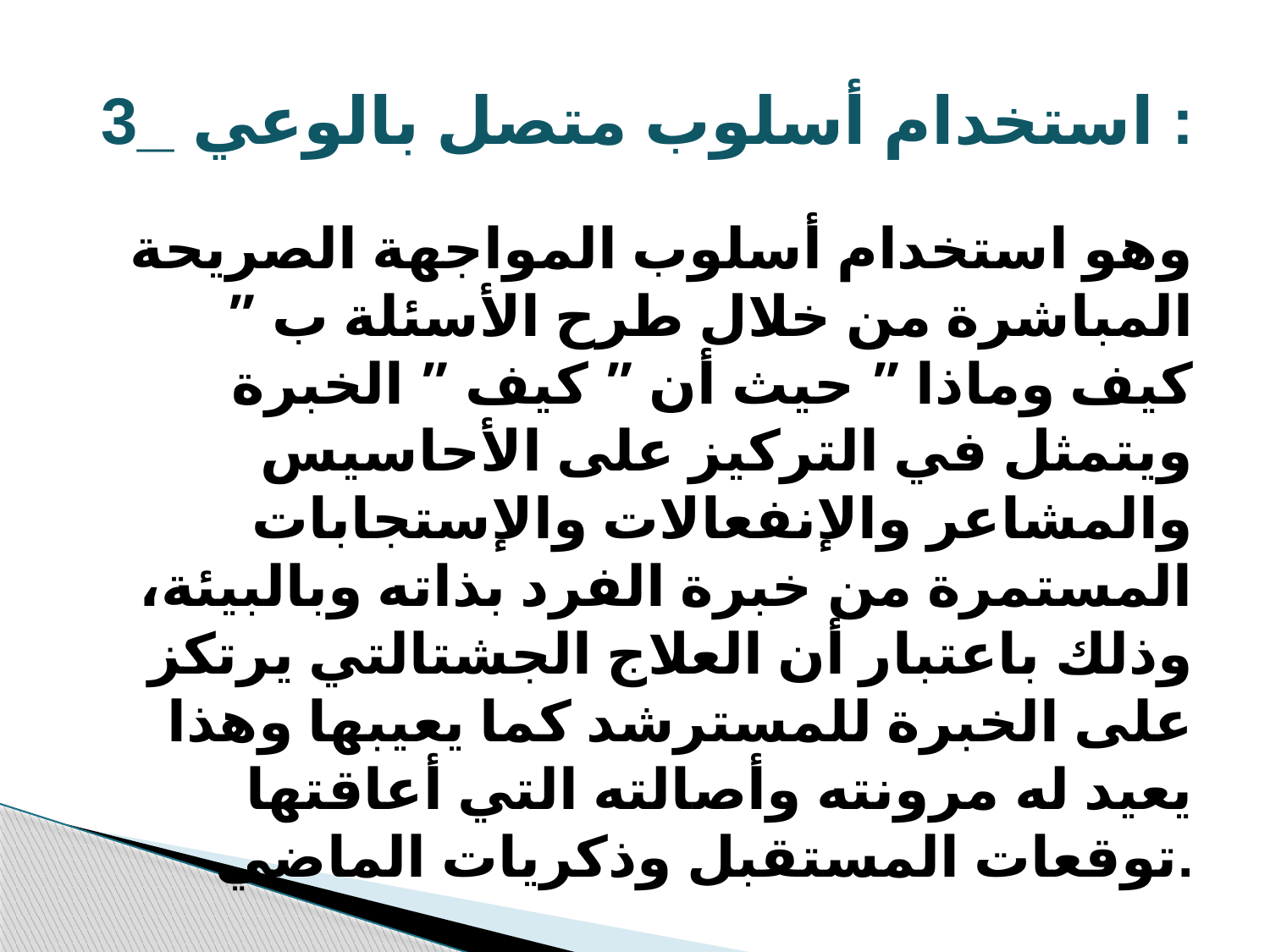

# 3_ استخدام أسلوب متصل بالوعي :
وهو استخدام أسلوب المواجهة الصريحة المباشرة من خلال طرح الأسئلة ب ” كيف وماذا ” حيث أن ” كيف ” الخبرة ويتمثل في التركيز على الأحاسيس والمشاعر والإنفعالات والإستجابات المستمرة من خبرة الفرد بذاته وبالبيئة، وذلك باعتبار أن العلاج الجشتالتي يرتكز على الخبرة للمسترشد كما يعيبها وهذا يعيد له مرونته وأصالته التي أعاقتها توقعات المستقبل وذكريات الماضي.